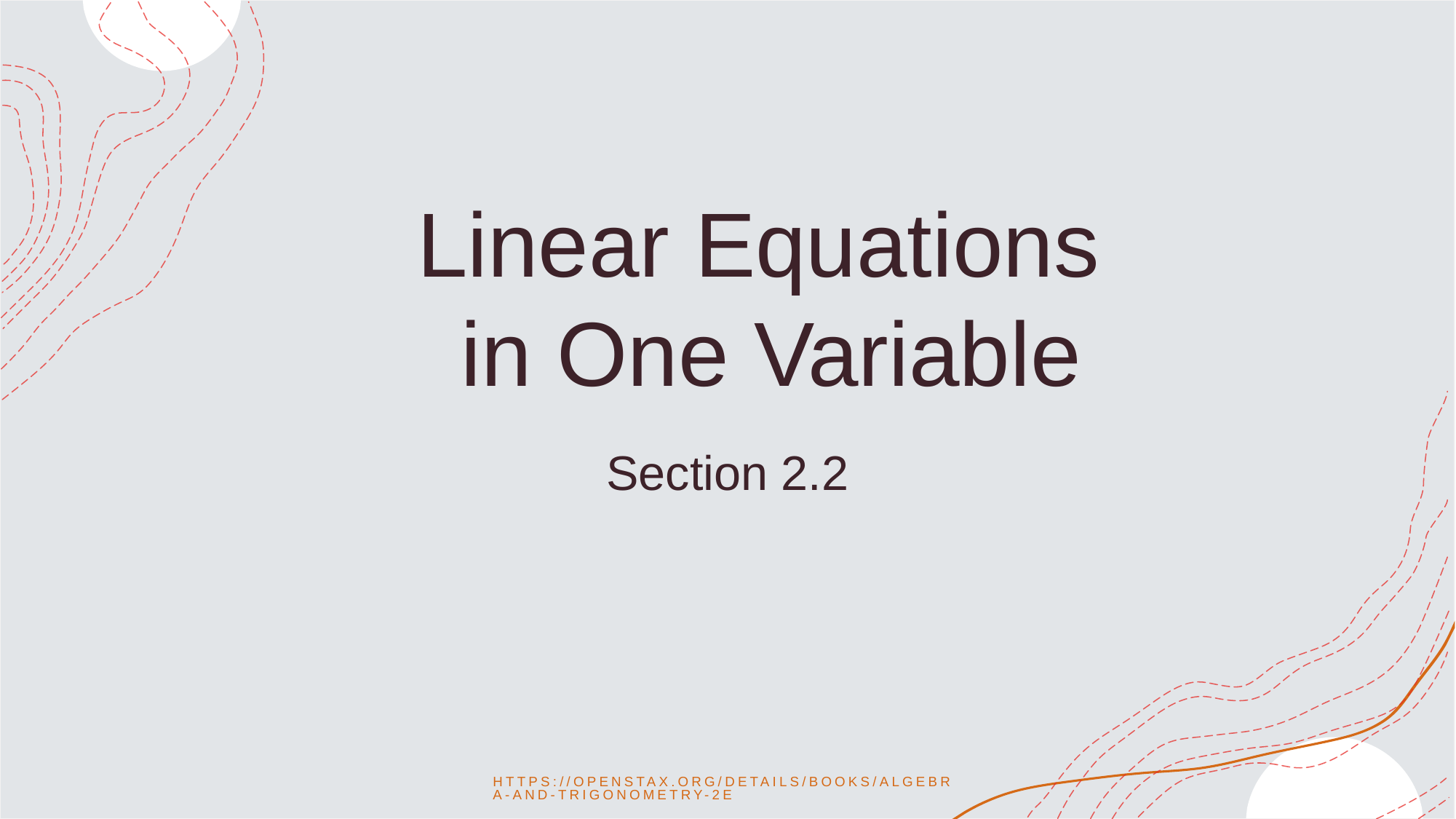

# Linear Equations in One Variable
Section 2.2
https://openstax.org/details/books/algebra-and-trigonometry-2e